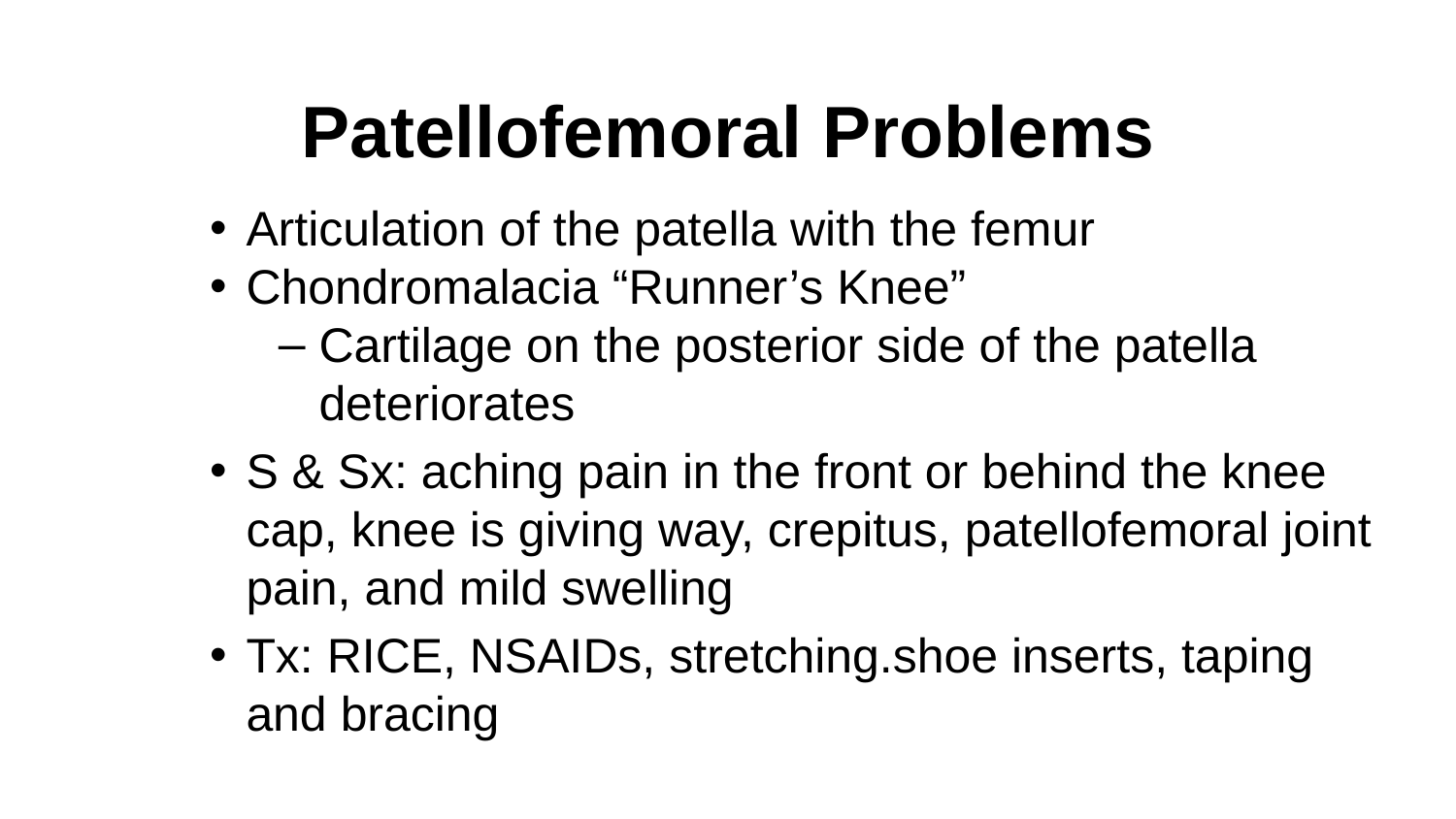

# Patellofemoral Problems
Articulation of the patella with the femur
Chondromalacia “Runner’s Knee”
Cartilage on the posterior side of the patella deteriorates
S & Sx: aching pain in the front or behind the knee cap, knee is giving way, crepitus, patellofemoral joint pain, and mild swelling
Tx: RICE, NSAIDs, stretching.shoe inserts, taping and bracing